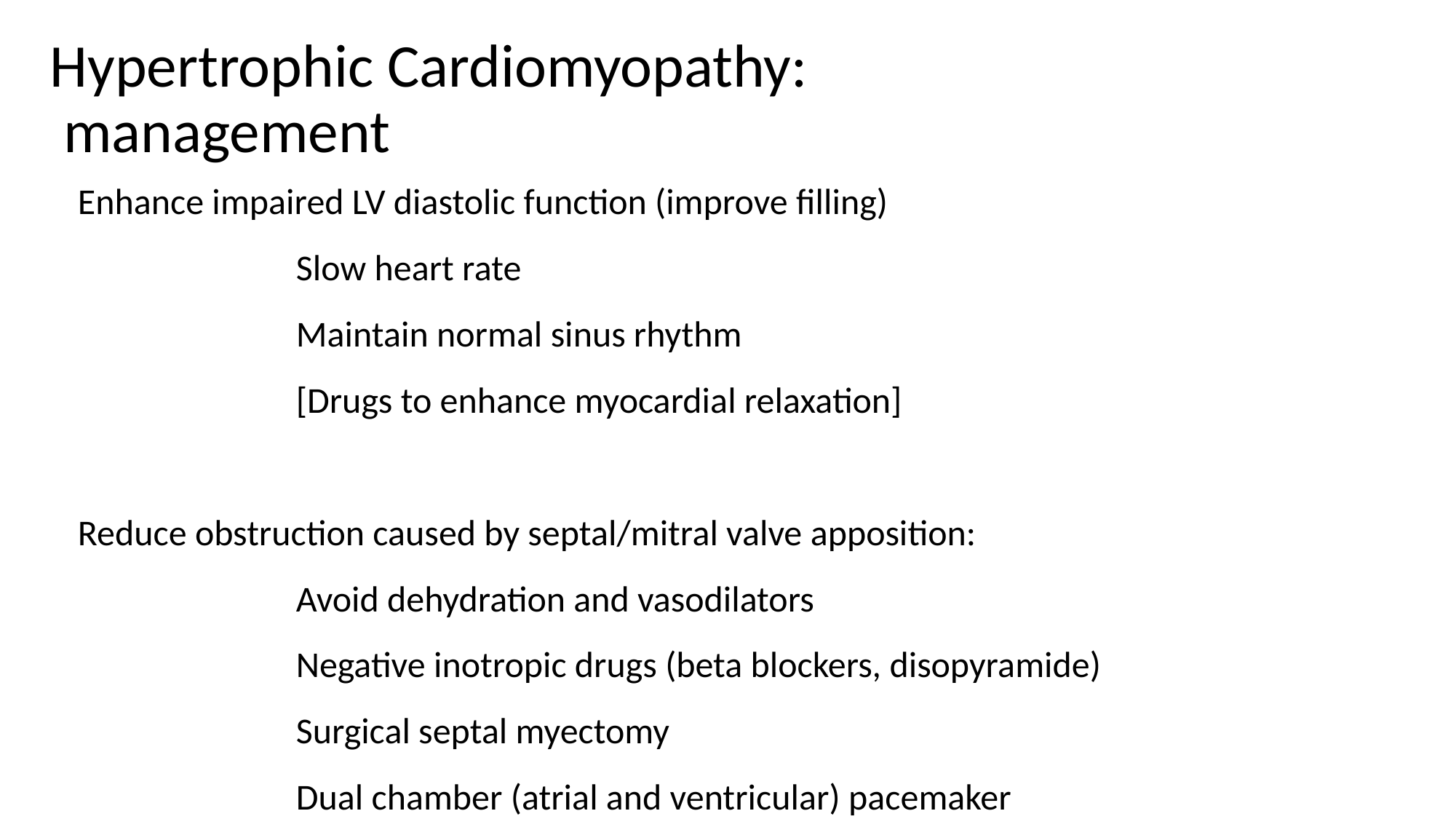

# Hypertrophic Cardiomyopathy: management
Enhance impaired LV diastolic function (improve filling)
		Slow heart rate
		Maintain normal sinus rhythm
		[Drugs to enhance myocardial relaxation]

Reduce obstruction caused by septal/mitral valve apposition:
		Avoid dehydration and vasodilators
		Negative inotropic drugs (beta blockers, disopyramide)
		Surgical septal myectomy
		Dual chamber (atrial and ventricular) pacemaker